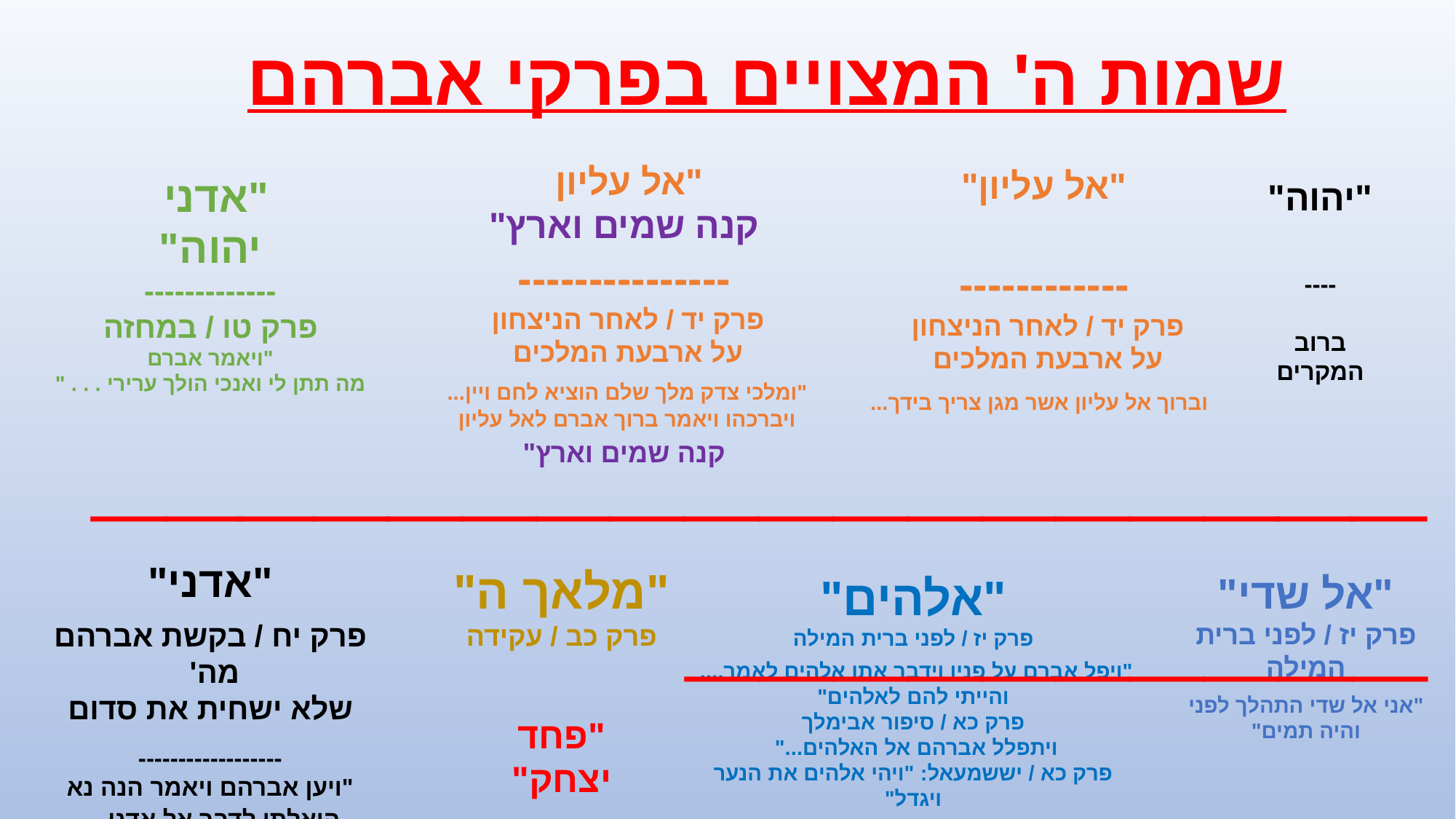

שמות ה' המצויים בפרקי אברהם
"אל עליון
קנה שמים וארץ"

---------------
פרק יד / לאחר הניצחון
על ארבעת המלכים

"ומלכי צדק מלך שלם הוציא לחם ויין...

ויברכהו ויאמר ברוך אברם לאל עליון

קנה שמים וארץ"
"אל עליון"

------------
פרק יד / לאחר הניצחון
על ארבעת המלכים
 וברוך אל עליון אשר מגן צריך בידך...
"אדני
יהוה"
-------------
פרק טו / במחזה
"ויאמר אברם
מה תתן לי ואנכי הולך ערירי . . . "
"יהוה"

----

ברוב
המקרים

____________________________

"אדני"

פרק יח / בקשת אברהם מה'
שלא ישחית את סדום

------------------
"ויען אברהם ויאמר הנה נא הואלתי לדבר אל אדני...
"מלאך ה"
פרק כב / עקידה

"אל שדי"
פרק יז / לפני ברית המילה

"אני אל שדי התהלך לפני והיה תמים"
"אלהים"
פרק יז / לפני ברית המילה

"ויפל אברם על פניו וידבר אתו אלהים לאמר....
והייתי להם לאלהים"
פרק כא / סיפור אבימלך
ויתפלל אברהם אל האלהים..."
פרק כא / יששמעאל: "ויהי אלהים את הנער ויגדל"
"פחד יצחק"